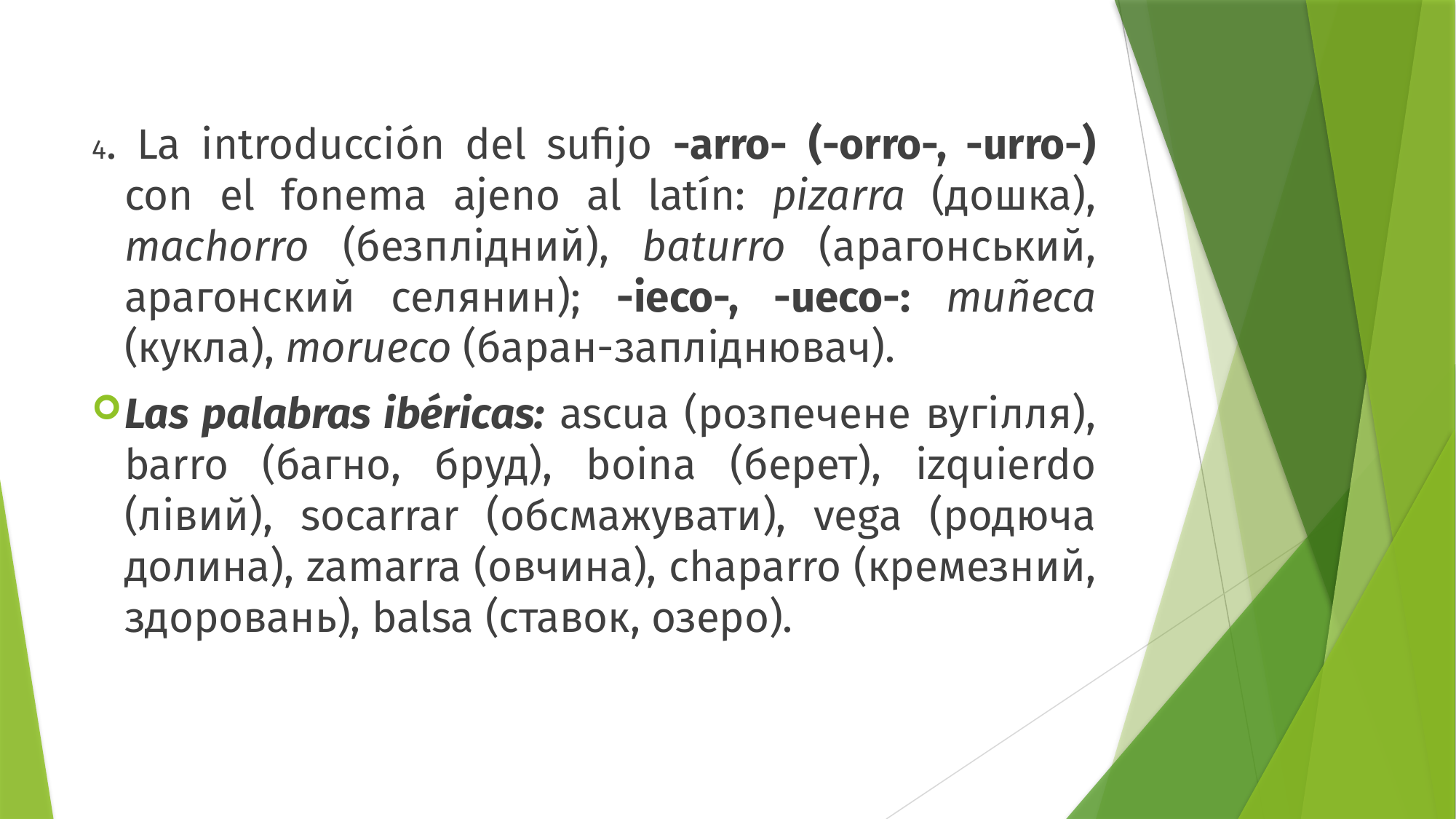

4. La introducción del sufijo -arro- (-orro-, -urro-) con el fonema ajeno al latín: pizarra (дошка), machorro (безплідний), baturro (арагонський, арагонский селянин); -ieco-, -ueco-: muñeca (кукла), morueco (баран-запліднювач).
Las palabras ibéricas: ascua (розпечене вугілля), barro (багно, бруд), boina (берет), izquierdo (лівий), socarrar (обсмажувати), vega (родюча долина), zamarra (овчина), chaparro (кремезний, здоровань), balsa (ставок, озеро).